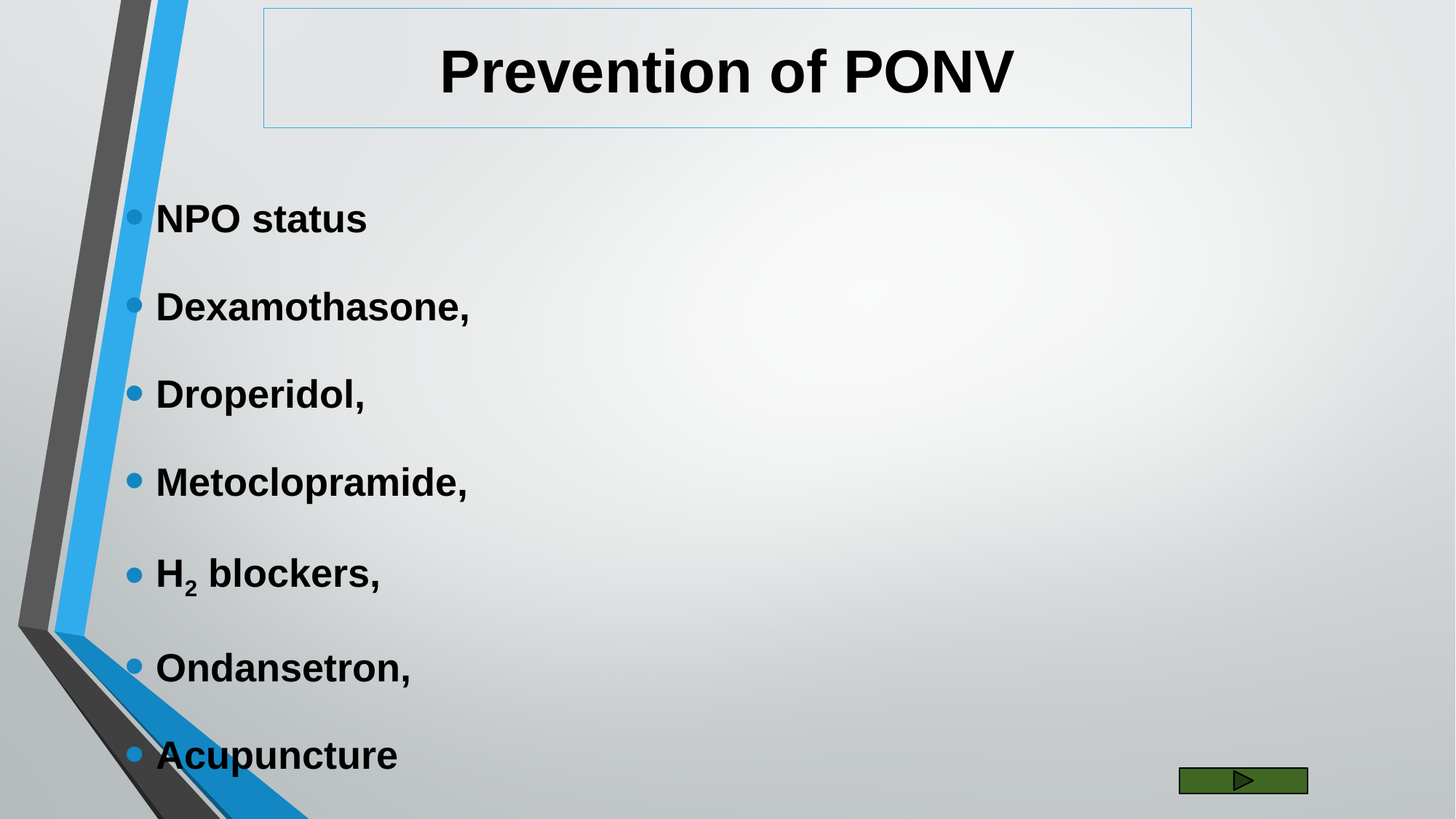

# Prevention of PONV
NPO status
Dexamothasone,
Droperidol,
Metoclopramide,
H2 blockers,
Ondansetron,
Acupuncture